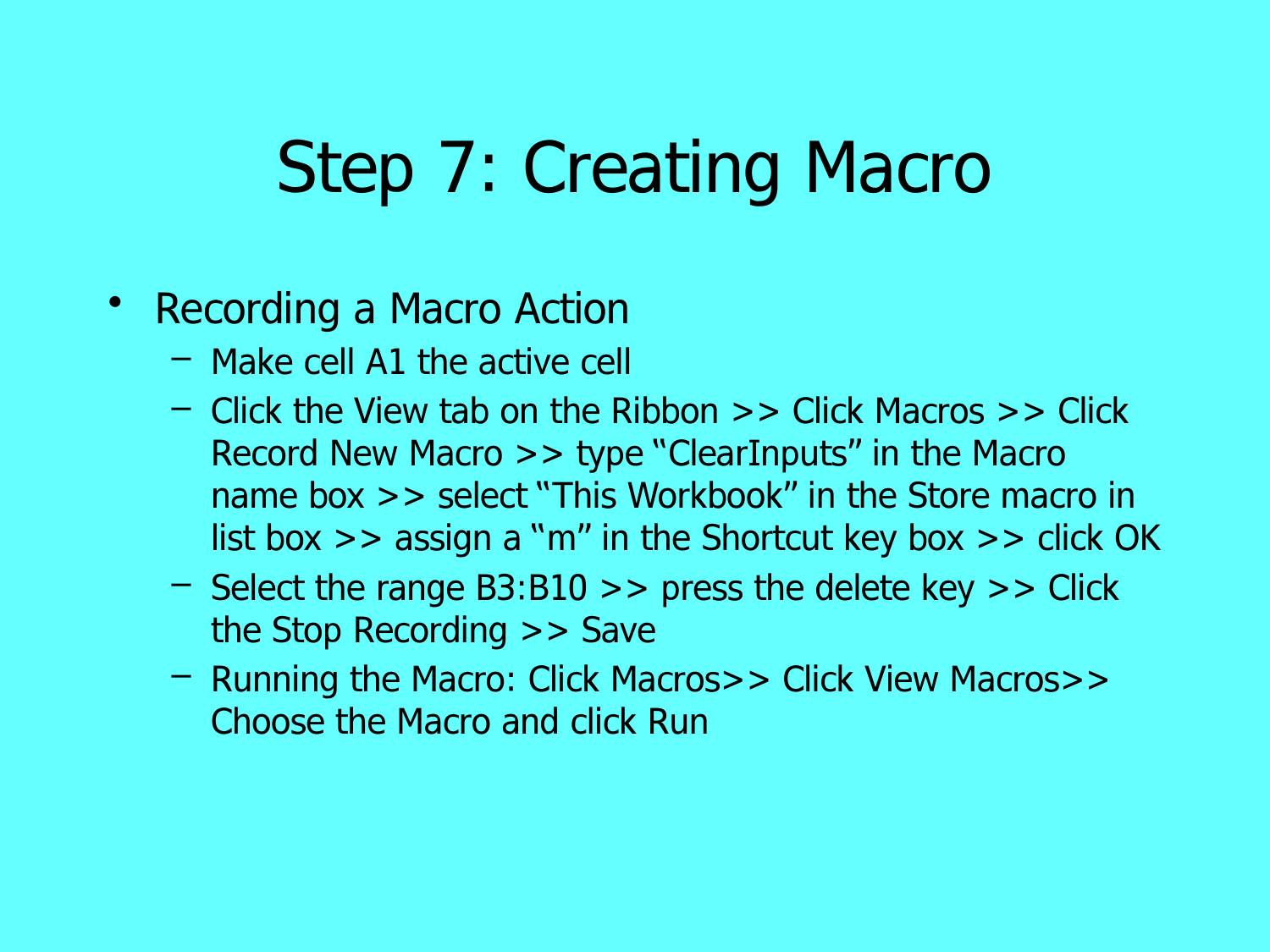

# Step 7: Creating Macro
Recording a Macro Action
Make cell A1 the active cell
Click the View tab on the Ribbon >> Click Macros >> Click Record New Macro >> type “ClearInputs” in the Macro name box >> select “This Workbook” in the Store macro in list box >> assign a “m” in the Shortcut key box >> click OK
Select the range B3:B10 >> press the delete key >> Click the Stop Recording >> Save
Running the Macro: Click Macros>> Click View Macros>> Choose the Macro and click Run